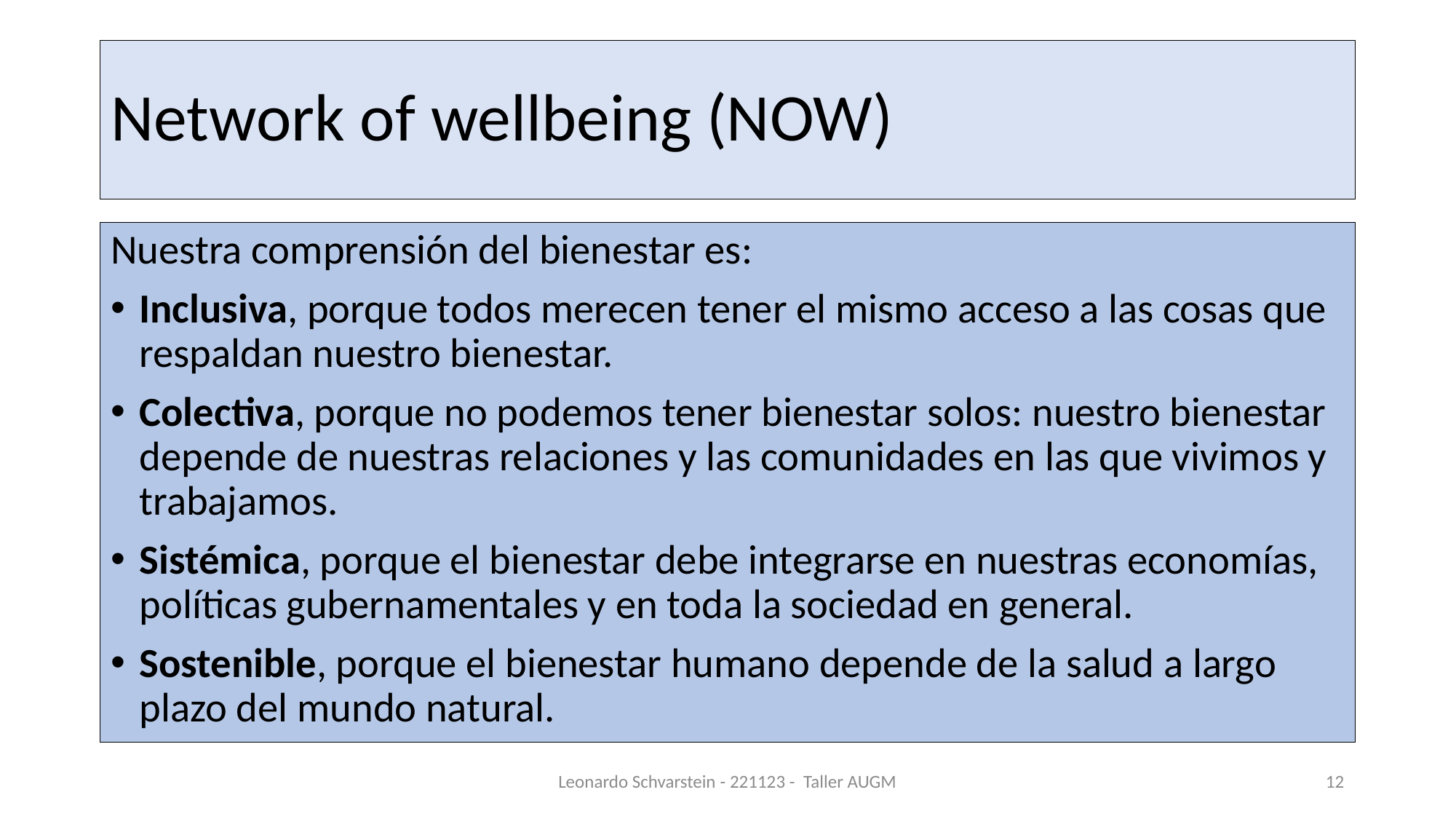

# Network of wellbeing (NOW)
Nuestra comprensión del bienestar es:
Inclusiva, porque todos merecen tener el mismo acceso a las cosas que respaldan nuestro bienestar.
Colectiva, porque no podemos tener bienestar solos: nuestro bienestar depende de nuestras relaciones y las comunidades en las que vivimos y trabajamos.
Sistémica, porque el bienestar debe integrarse en nuestras economías, políticas gubernamentales y en toda la sociedad en general.
Sostenible, porque el bienestar humano depende de la salud a largo plazo del mundo natural.
Leonardo Schvarstein - 221123 -  Taller AUGM
12